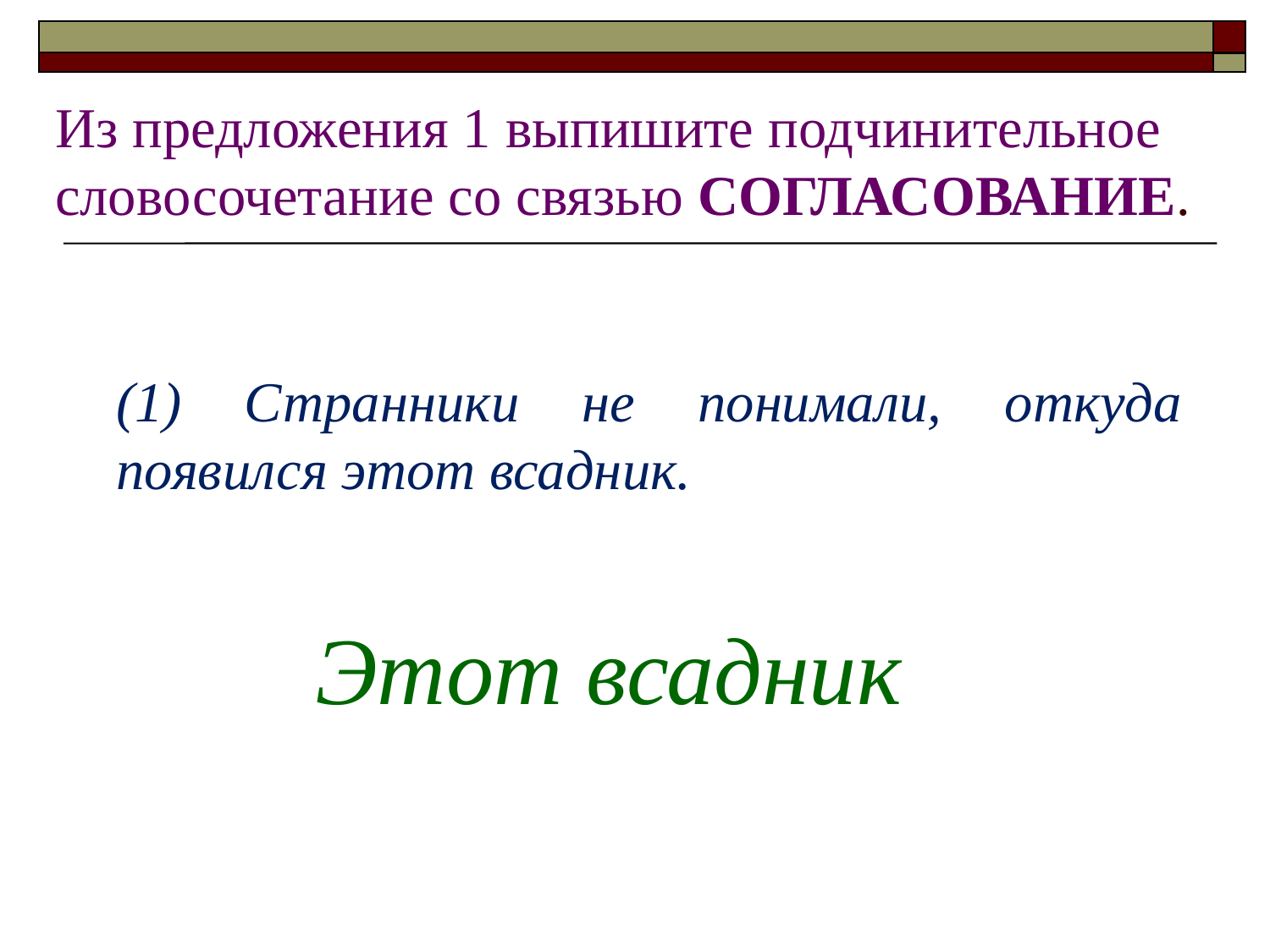

# Из предложения 1 выпишите подчинительное словосочетание со связью СОГЛАСОВАНИЕ.
(1) Странники не понимали, откуда появился этот всадник.
Этот всадник